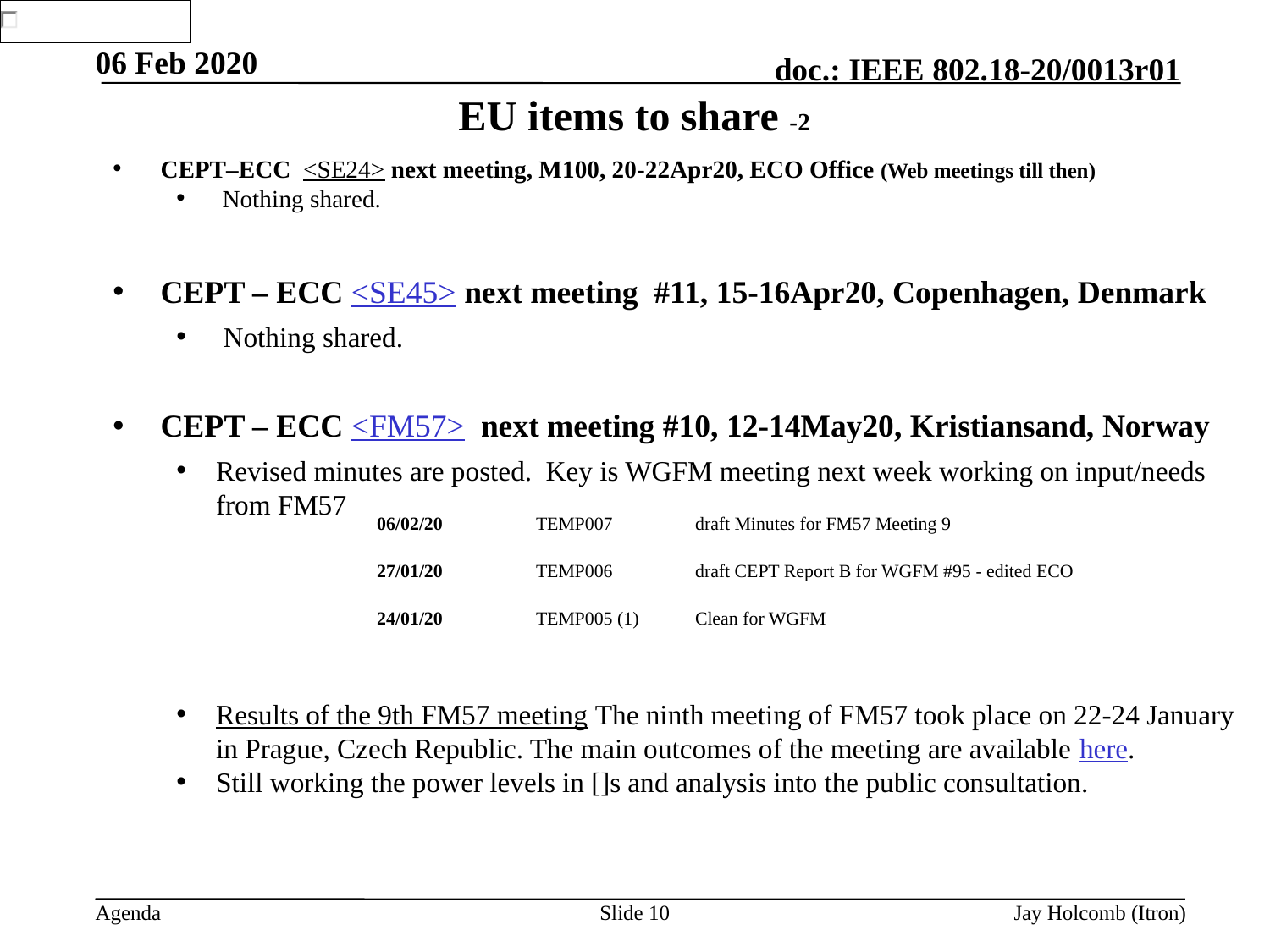

06 Feb 2020
# EU items to share -2
CEPT–ECC  <SE24> next meeting, M100, 20-22Apr20, ECO Office (Web meetings till then)
 Nothing shared.

CEPT – ECC <SE45> next meeting  #11, 15-16Apr20, Copenhagen, Denmark
 Nothing shared.

CEPT – ECC <FM57>  next meeting #10, 12-14May20, Kristiansand, Norway
Revised minutes are posted.  Key is WGFM meeting next week working on input/needs from FM57

Results of the 9th FM57 meeting The ninth meeting of FM57 took place on 22-24 January in Prague, Czech Republic. The main outcomes of the meeting are available here.
Still working the power levels in []s and analysis into the public consultation.

| 06/02/20 | TEMP007 | draft Minutes for FM57 Meeting 9 |
| --- | --- | --- |
| 27/01/20 | TEMP006 | draft CEPT Report B for WGFM #95 - edited ECO |
| 24/01/20 | TEMP005 (1) | Clean for WGFM |
Slide 10
Jay Holcomb (Itron)